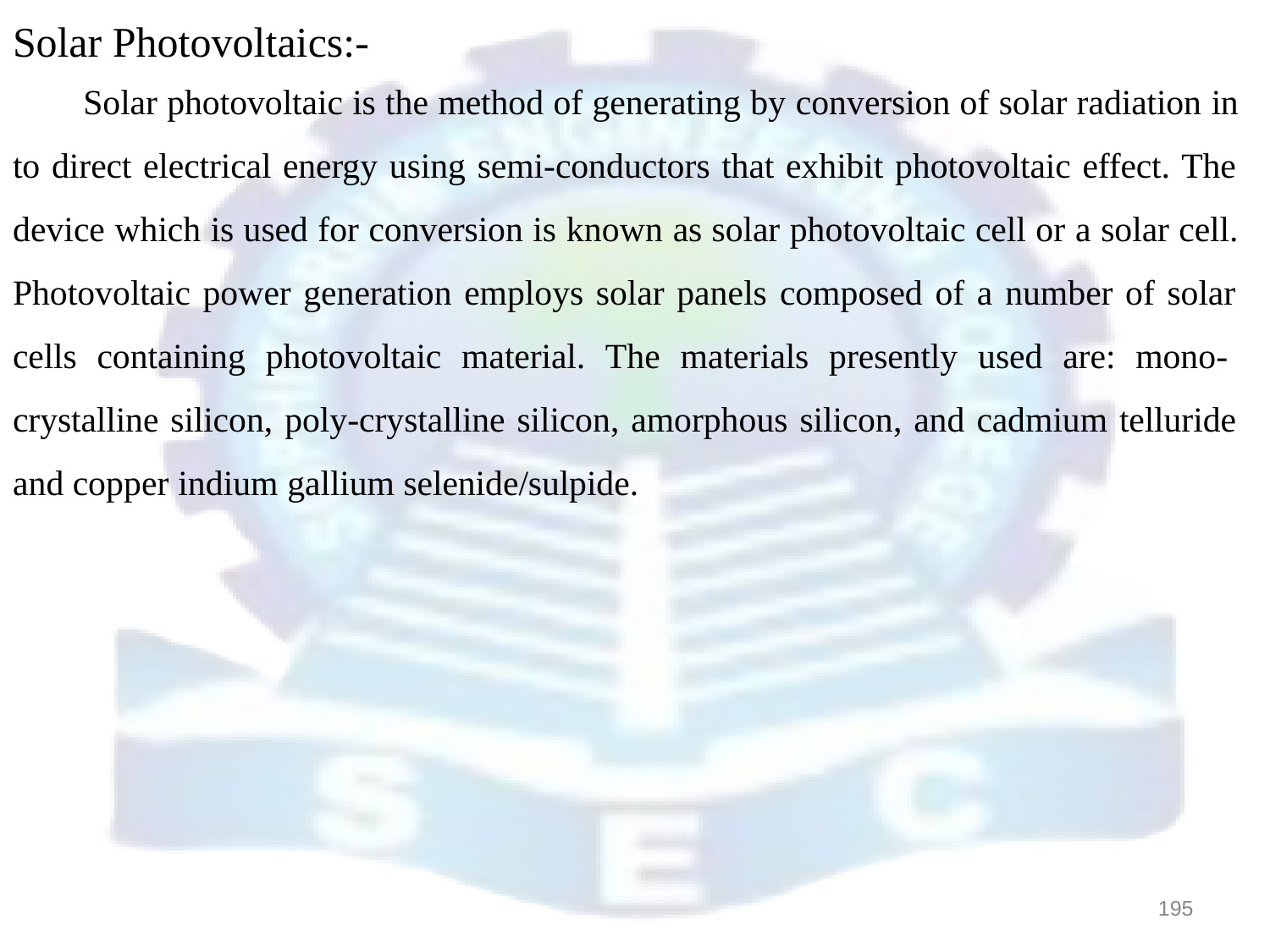

# Solar Photovoltaics:-
Solar photovoltaic is the method of generating by conversion of solar radiation in  to direct electrical energy using semi-conductors that exhibit photovoltaic effect. The  device which is used for conversion is known as solar photovoltaic cell or a solar cell.  Photovoltaic power generation employs solar panels composed of a number of solar  cells containing photovoltaic material. The materials presently used are: mono-  crystalline silicon, poly-crystalline silicon, amorphous silicon, and cadmium telluride  and copper indium gallium selenide/sulpide.
195